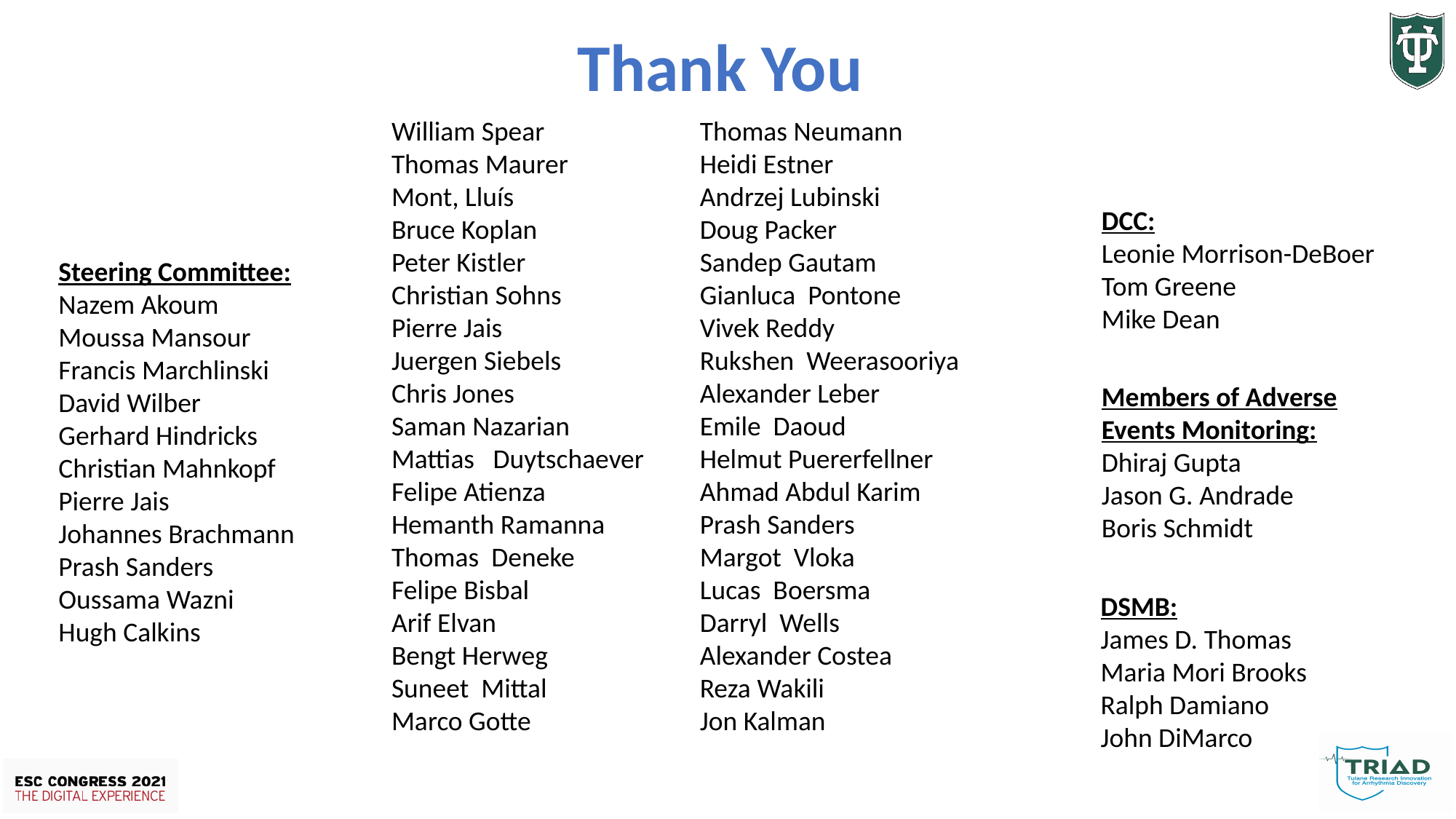

# Thank You
William Spear
Thomas Maurer
Mont, Lluís
Bruce Koplan
Peter Kistler
Christian Sohns
Pierre Jais
Juergen Siebels
Chris Jones
Saman Nazarian
Mattias   Duytschaever
Felipe Atienza
Hemanth Ramanna
Thomas  Deneke
Felipe Bisbal
Arif Elvan
Bengt Herweg
Suneet  Mittal
Marco Gotte

Thomas Neumann
Heidi Estner
Andrzej Lubinski
Doug Packer
Sandep Gautam Gianluca  Pontone
Vivek Reddy
Rukshen  Weerasooriya Alexander Leber
Emile  Daoud
Helmut Puererfellner Ahmad Abdul Karim Prash Sanders
Margot  Vloka
Lucas  Boersma
Darryl  Wells
Alexander Costea
Reza Wakili
Jon Kalman
DCC:
Leonie Morrison-DeBoer
Tom Greene
Mike Dean

Steering Committee:
Nazem Akoum
Moussa Mansour Francis Marchlinski David Wilber
Gerhard Hindricks Christian Mahnkopf Pierre Jais
Johannes Brachmann Prash Sanders
Oussama Wazni
Hugh Calkins

Members of Adverse Events Monitoring:
Dhiraj Gupta
Jason G. Andrade
Boris Schmidt
DSMB:
James D. Thomas
Maria Mori Brooks Ralph Damiano
John DiMarco